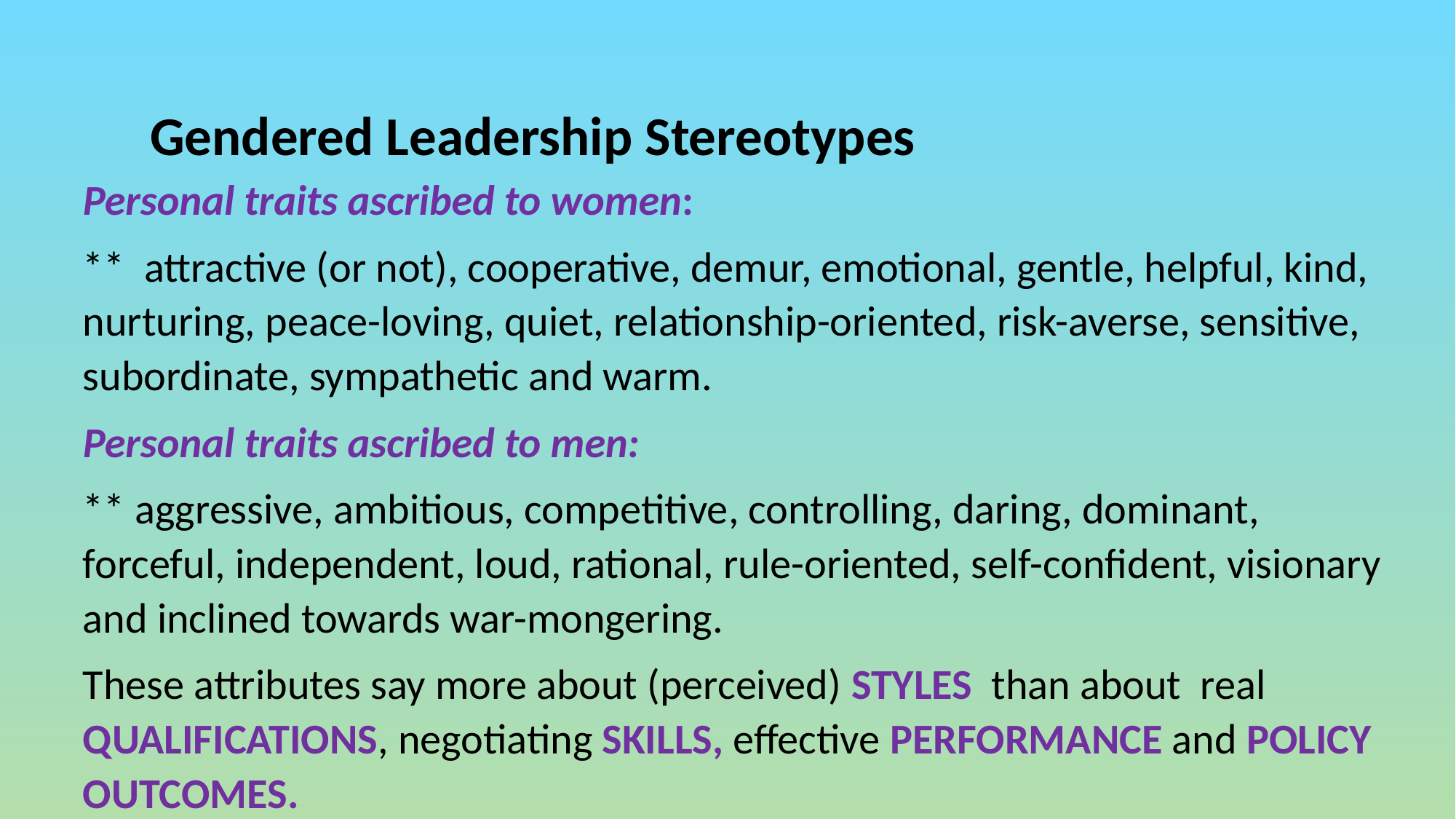

#
Gendered Leadership Stereotypes
Personal traits ascribed to women:
**  attractive (or not), cooperative, demur, emotional, gentle, helpful, kind, nurturing, peace-loving, quiet, relationship-oriented, risk-averse, sensitive, subordinate, sympathetic and warm.
Personal traits ascribed to men:
** aggressive, ambitious, competitive, controlling, daring, dominant, forceful, independent, loud, rational, rule-oriented, self-confident, visionary and inclined towards war-mongering.
These attributes say more about (perceived) STYLES  than about  real   QUALIFICATIONS, negotiating SKILLS, effective PERFORMANCE and POLICY OUTCOMES.